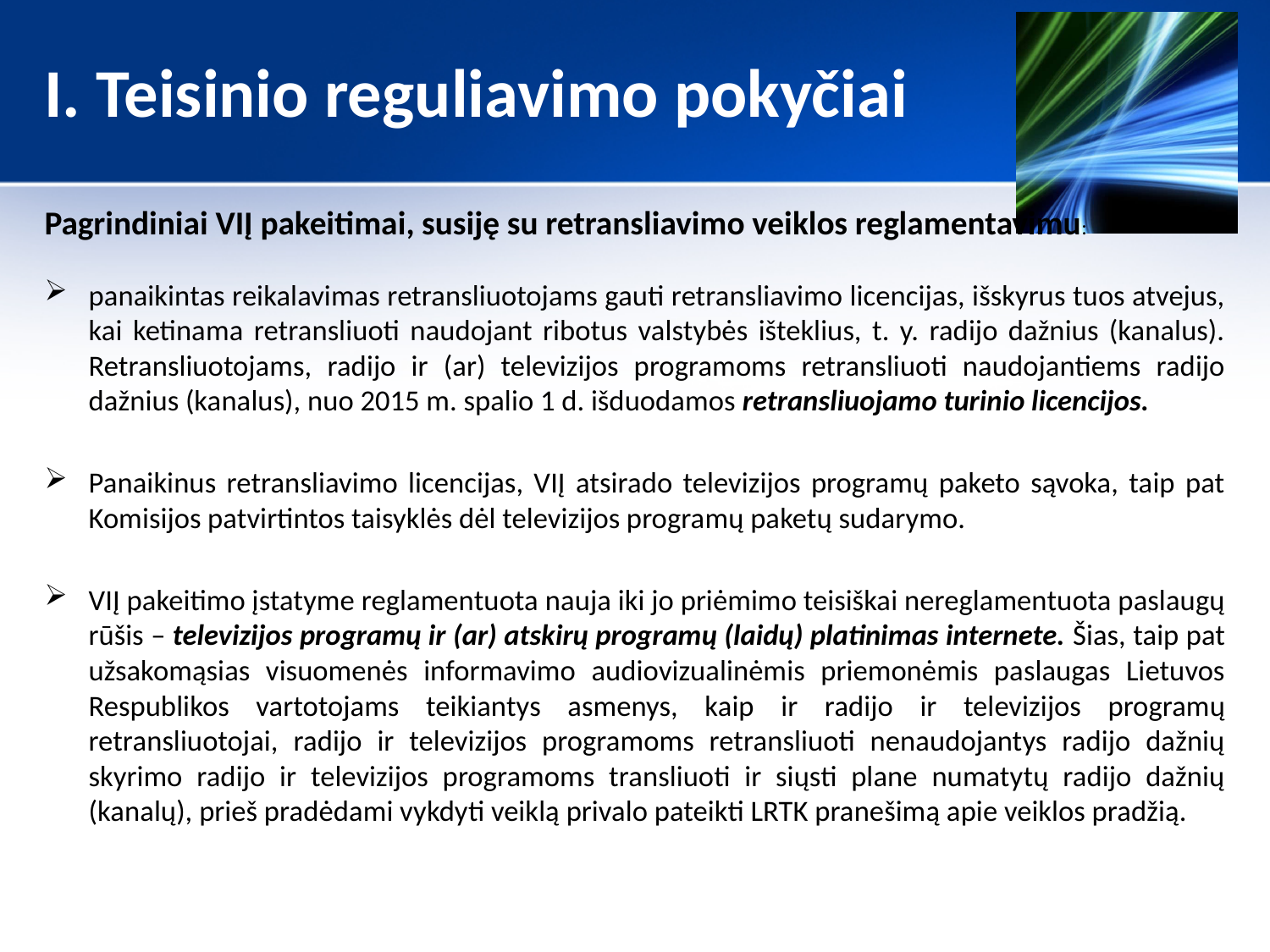

# I. Teisinio reguliavimo pokyčiai
Pagrindiniai VIĮ pakeitimai, susiję su retransliavimo veiklos reglamentavimu:

panaikintas reikalavimas retransliuotojams gauti retransliavimo licencijas, išskyrus tuos atvejus, kai ketinama retransliuoti naudojant ribotus valstybės išteklius, t. y. radijo dažnius (kanalus). Retransliuotojams, radijo ir (ar) televizijos programoms retransliuoti naudojantiems radijo dažnius (kanalus), nuo 2015 m. spalio 1 d. išduodamos retransliuojamo turinio licencijos.

Panaikinus retransliavimo licencijas, VIĮ atsirado televizijos programų paketo sąvoka, taip pat Komisijos patvirtintos taisyklės dėl televizijos programų paketų sudarymo.

VIĮ pakeitimo įstatyme reglamentuota nauja iki jo priėmimo teisiškai nereglamentuota paslaugų rūšis – televizijos programų ir (ar) atskirų programų (laidų) platinimas internete. Šias, taip pat užsakomąsias visuomenės informavimo audiovizualinėmis priemonėmis paslaugas Lietuvos Respublikos vartotojams teikiantys asmenys, kaip ir radijo ir televizijos programų retransliuotojai, radijo ir televizijos programoms retransliuoti nenaudojantys radijo dažnių skyrimo radijo ir televizijos programoms transliuoti ir siųsti plane numatytų radijo dažnių (kanalų), prieš pradėdami vykdyti veiklą privalo pateikti LRTK pranešimą apie veiklos pradžią.